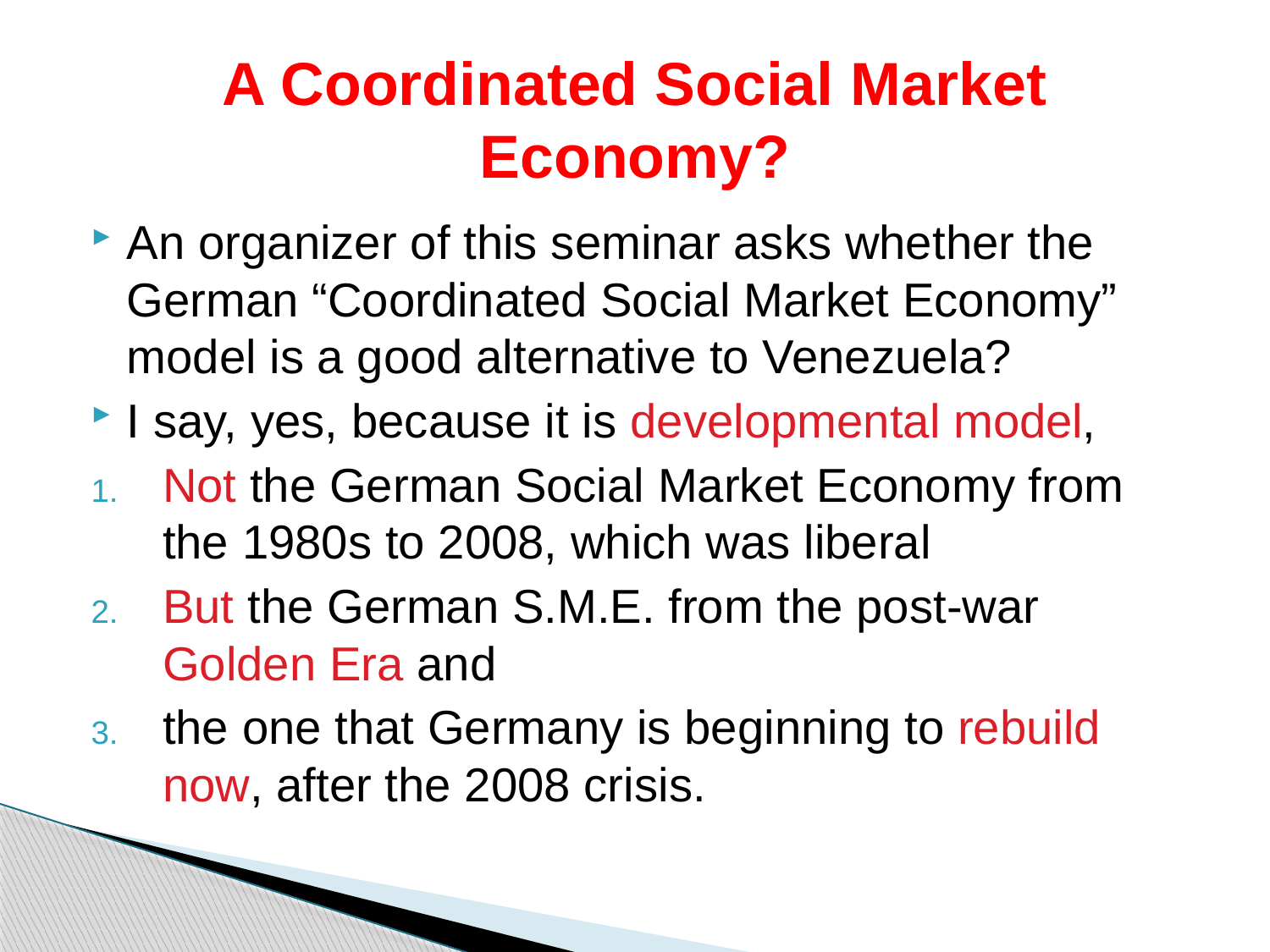

# A Coordinated Social Market Economy?
An organizer of this seminar asks whether the German “Coordinated Social Market Economy” model is a good alternative to Venezuela?
I say, yes, because it is developmental model,
Not the German Social Market Economy from the 1980s to 2008, which was liberal
But the German S.M.E. from the post-war Golden Era and
the one that Germany is beginning to rebuild now, after the 2008 crisis.